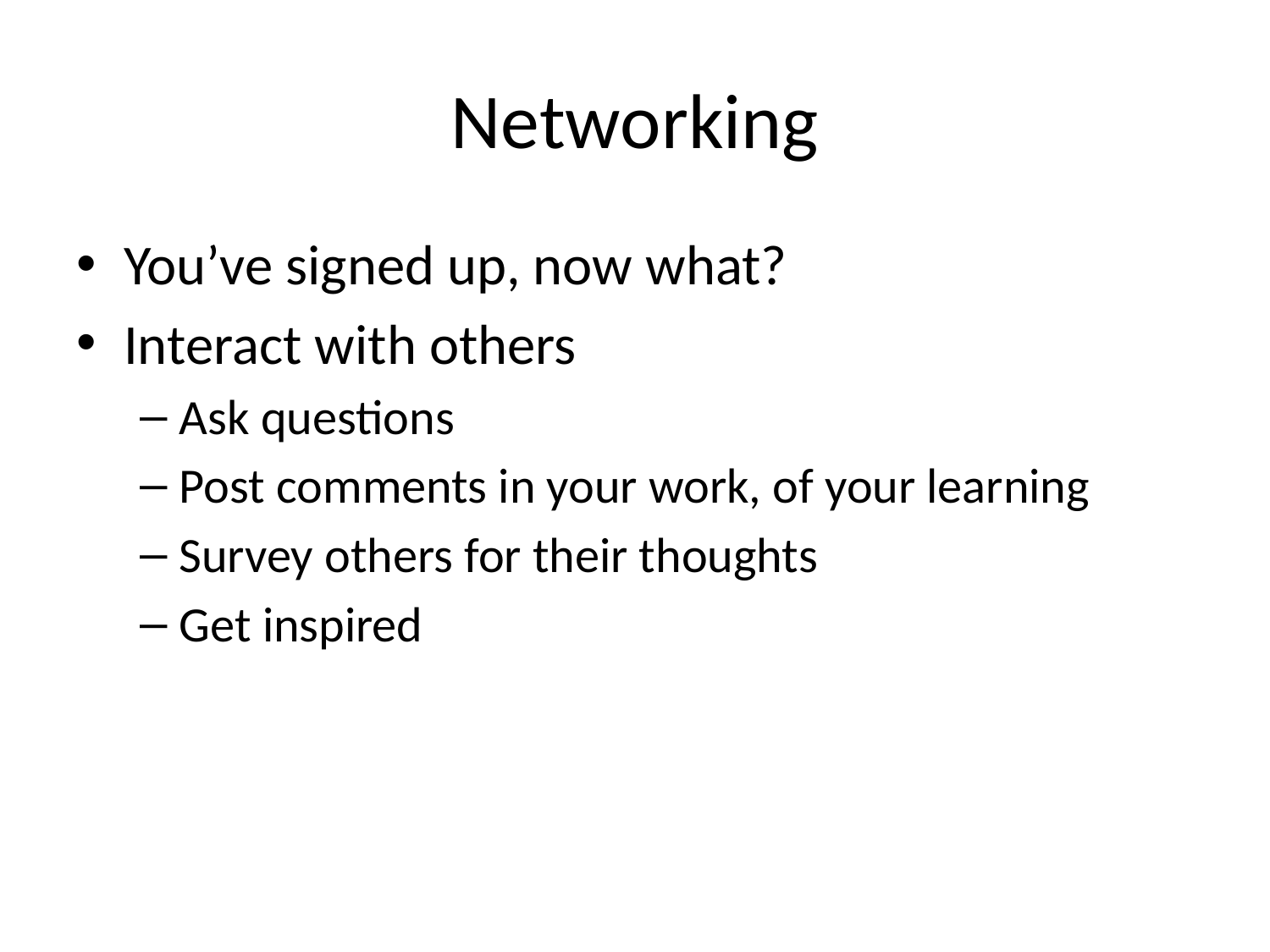

# Networking
You’ve signed up, now what?
Interact with others
Ask questions
Post comments in your work, of your learning
Survey others for their thoughts
Get inspired